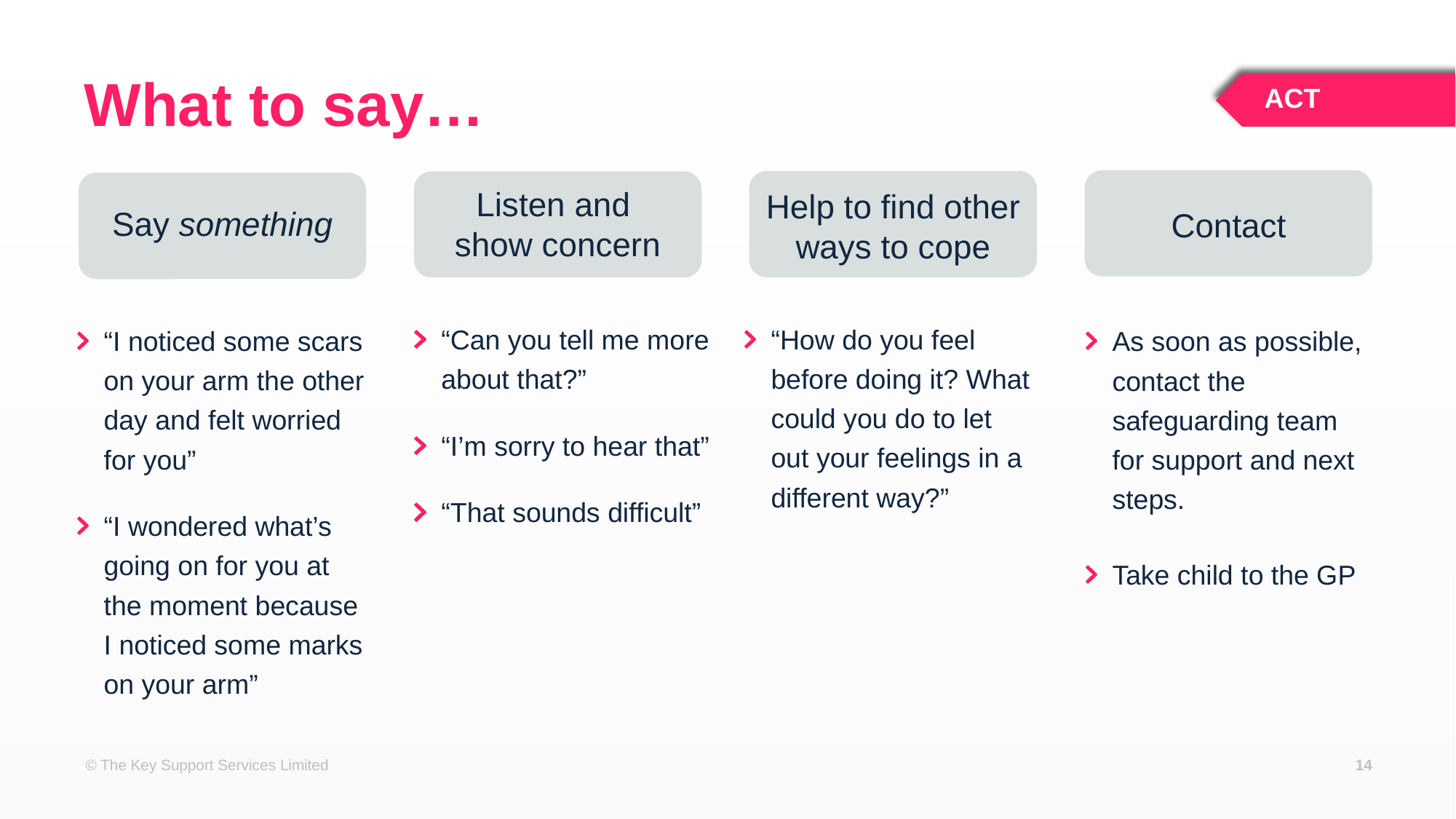

What to say…

ACT

Listen and
show concern
Help to find other ways to cope
Say something
Contact
“Can you tell me more about that?”
“I’m sorry to hear that”
“That sounds difficult”
“How do you feel before doing it? What could you do to let out your feelings in a different way?”
“I noticed some scars on your arm the other day and felt worried for you”
“I wondered what’s going on for you at the moment because I noticed some marks on your arm”
As soon as possible, contact the safeguarding team for support and next steps.
Take child to the GP
© The Key Support Services Limited
14